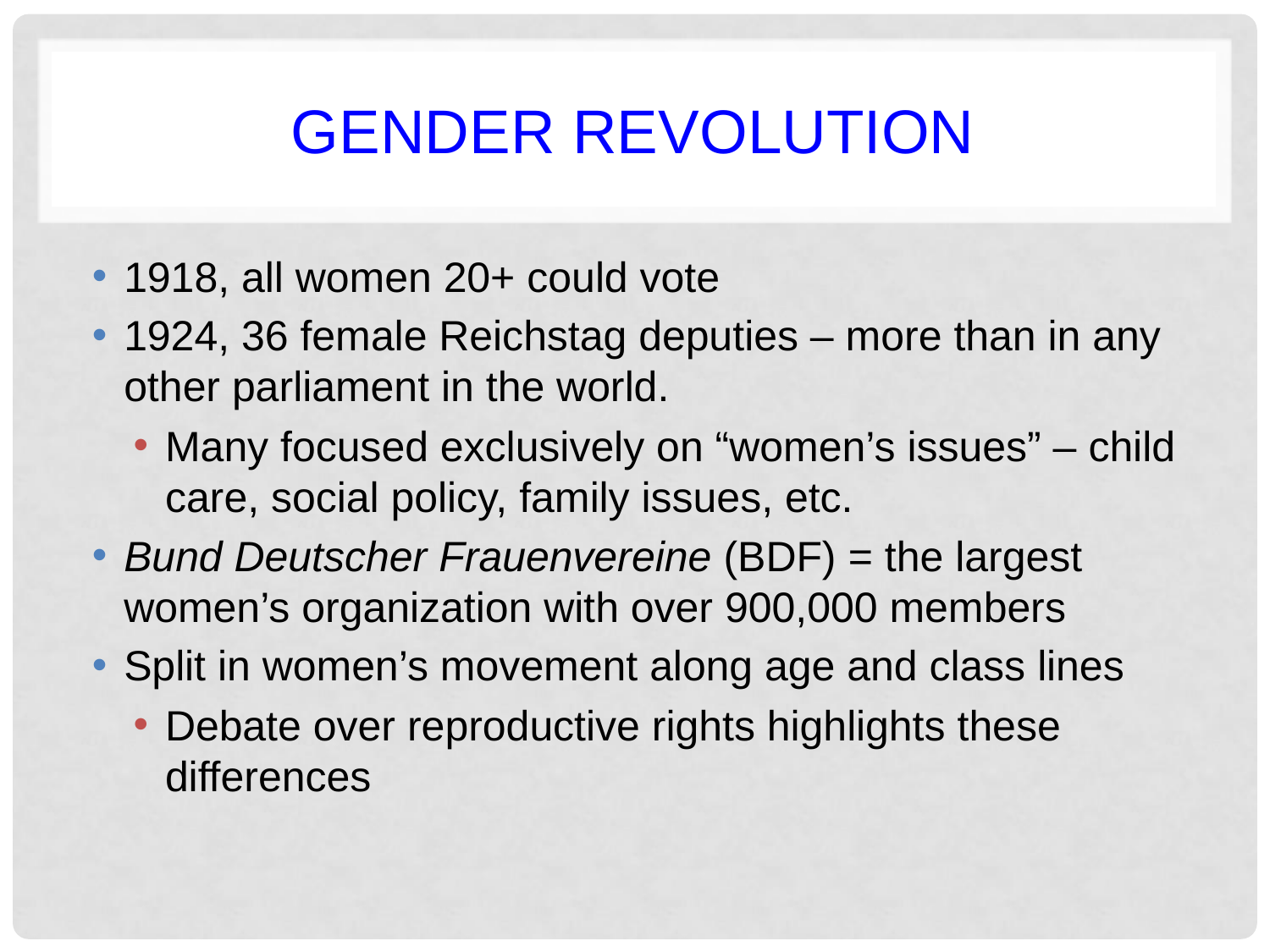

# Gender revolution
1918, all women 20+ could vote
1924, 36 female Reichstag deputies – more than in any other parliament in the world.
Many focused exclusively on “women’s issues” – child care, social policy, family issues, etc.
Bund Deutscher Frauenvereine (BDF) = the largest women’s organization with over 900,000 members
Split in women’s movement along age and class lines
Debate over reproductive rights highlights these differences